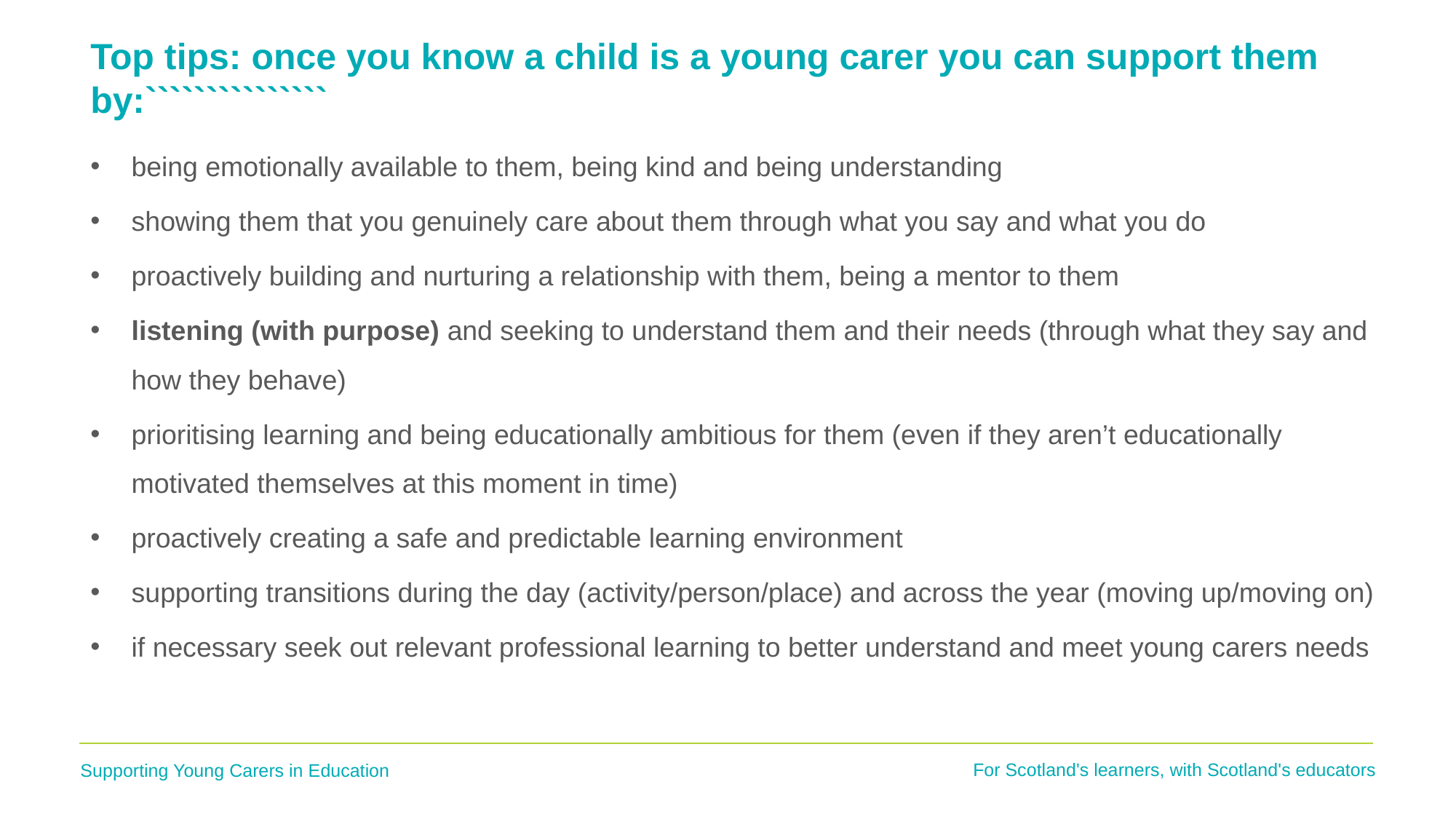

# Top tips: once you know a child is a young carer you can support them by:```````````````
being emotionally available to them, being kind and being understanding
showing them that you genuinely care about them through what you say and what you do
proactively building and nurturing a relationship with them, being a mentor to them
listening (with purpose) and seeking to understand them and their needs (through what they say and how they behave)
prioritising learning and being educationally ambitious for them (even if they aren’t educationally motivated themselves at this moment in time)
proactively creating a safe and predictable learning environment
supporting transitions during the day (activity/person/place) and across the year (moving up/moving on)
if necessary seek out relevant professional learning to better understand and meet young carers needs